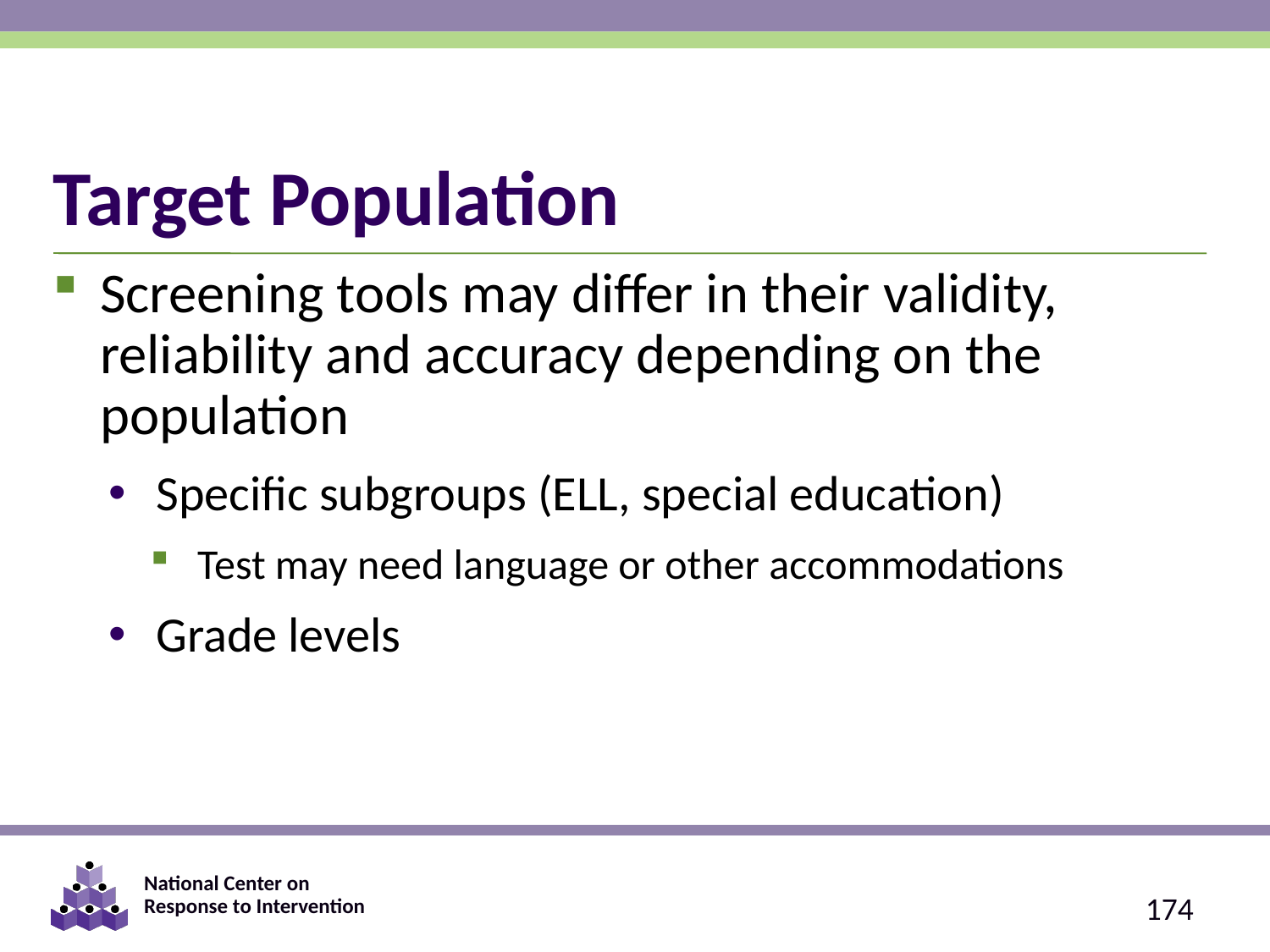

# Target Population
Screening tools may differ in their validity, reliability and accuracy depending on the  population
Specific subgroups (ELL, special education)
Test may need language or other accommodations
Grade levels
174